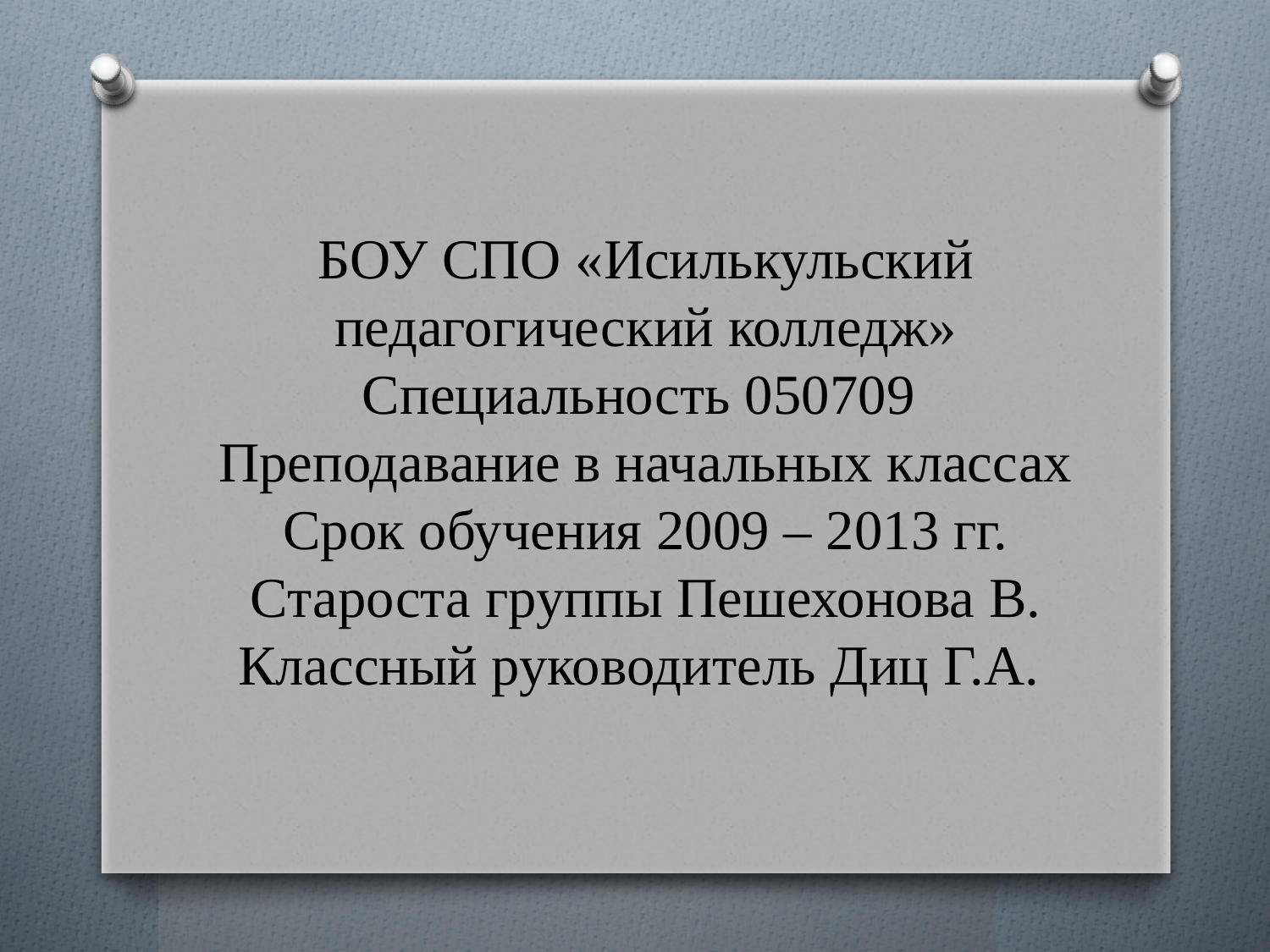

БОУ СПО «Исилькульский педагогический колледж»
Специальность 050709
Преподавание в начальных классах
Срок обучения 2009 – 2013 гг.
Староста группы Пешехонова В.
Классный руководитель Диц Г.А.